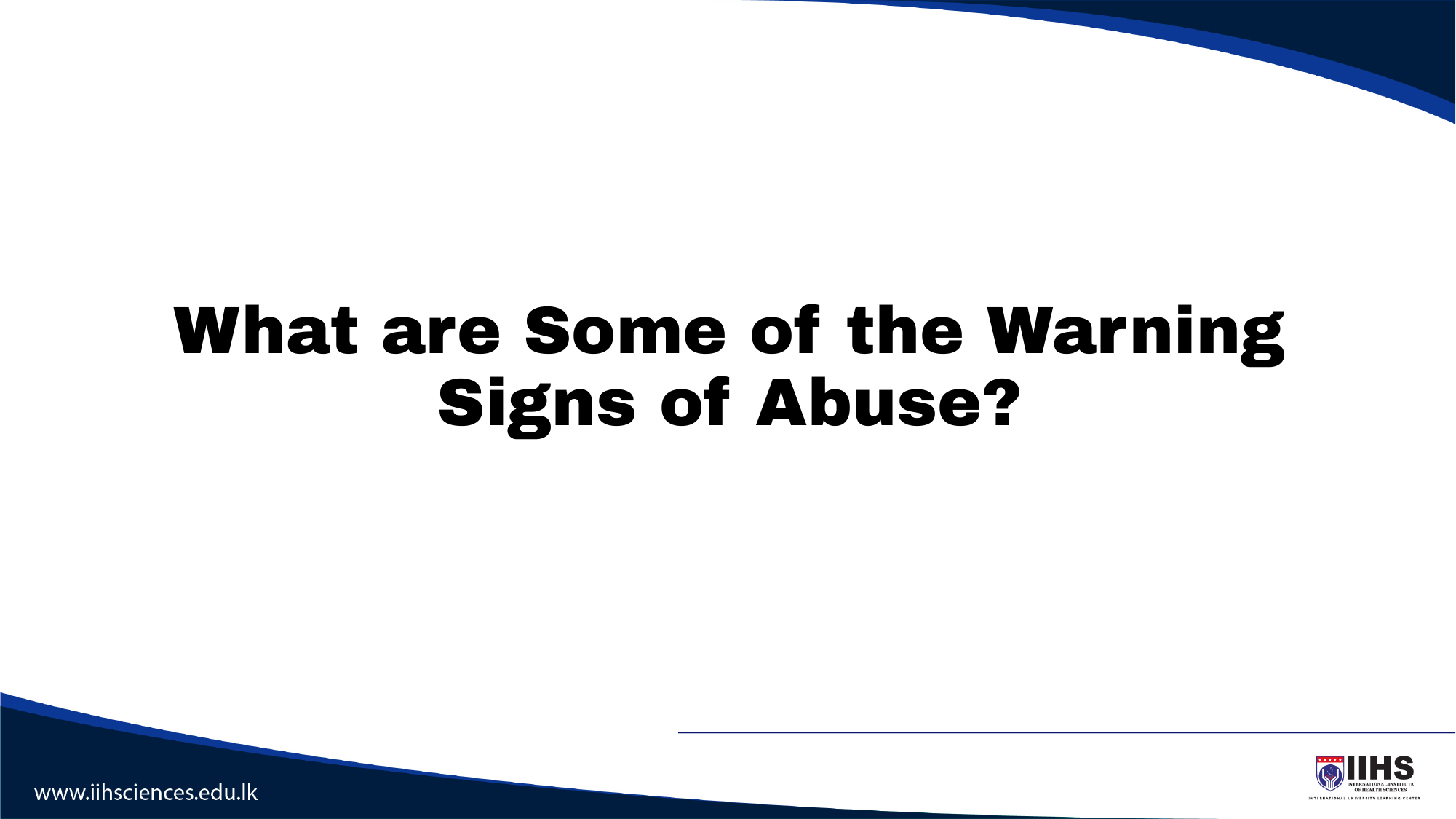

# What are Some of the Warning Signs of Abuse?
12